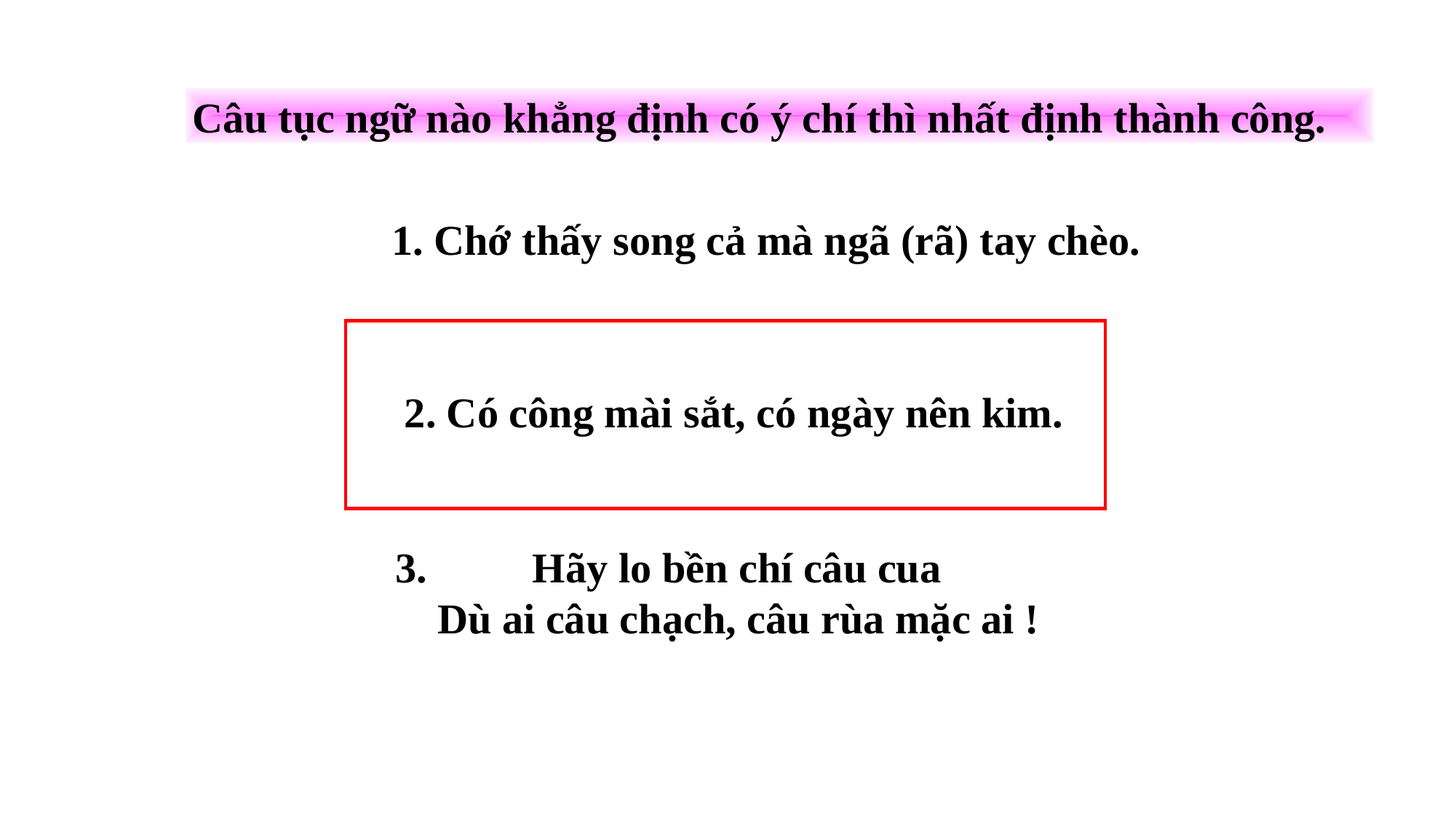

Câu tục ngữ nào khẳng định có ý chí thì nhất định thành công.
1. Chớ thấy song cả mà ngã (rã) tay chèo.

2. Có công mài sắt, có ngày nên kim.
3.          Hãy lo bền chí câu cua
    Dù ai câu chạch, câu rùa mặc ai !